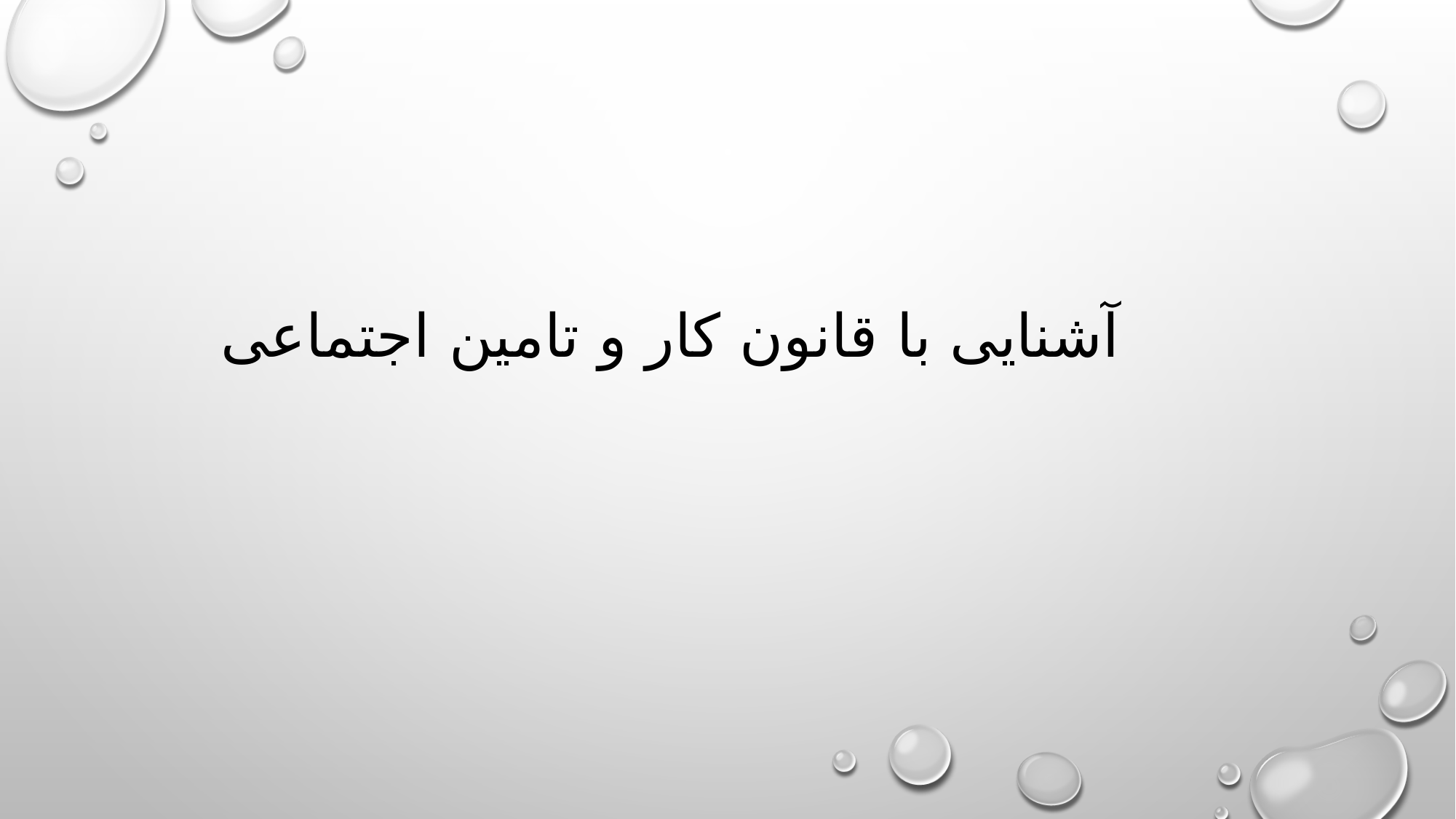

آشنایی با قانون کار و تامین اجتماعی